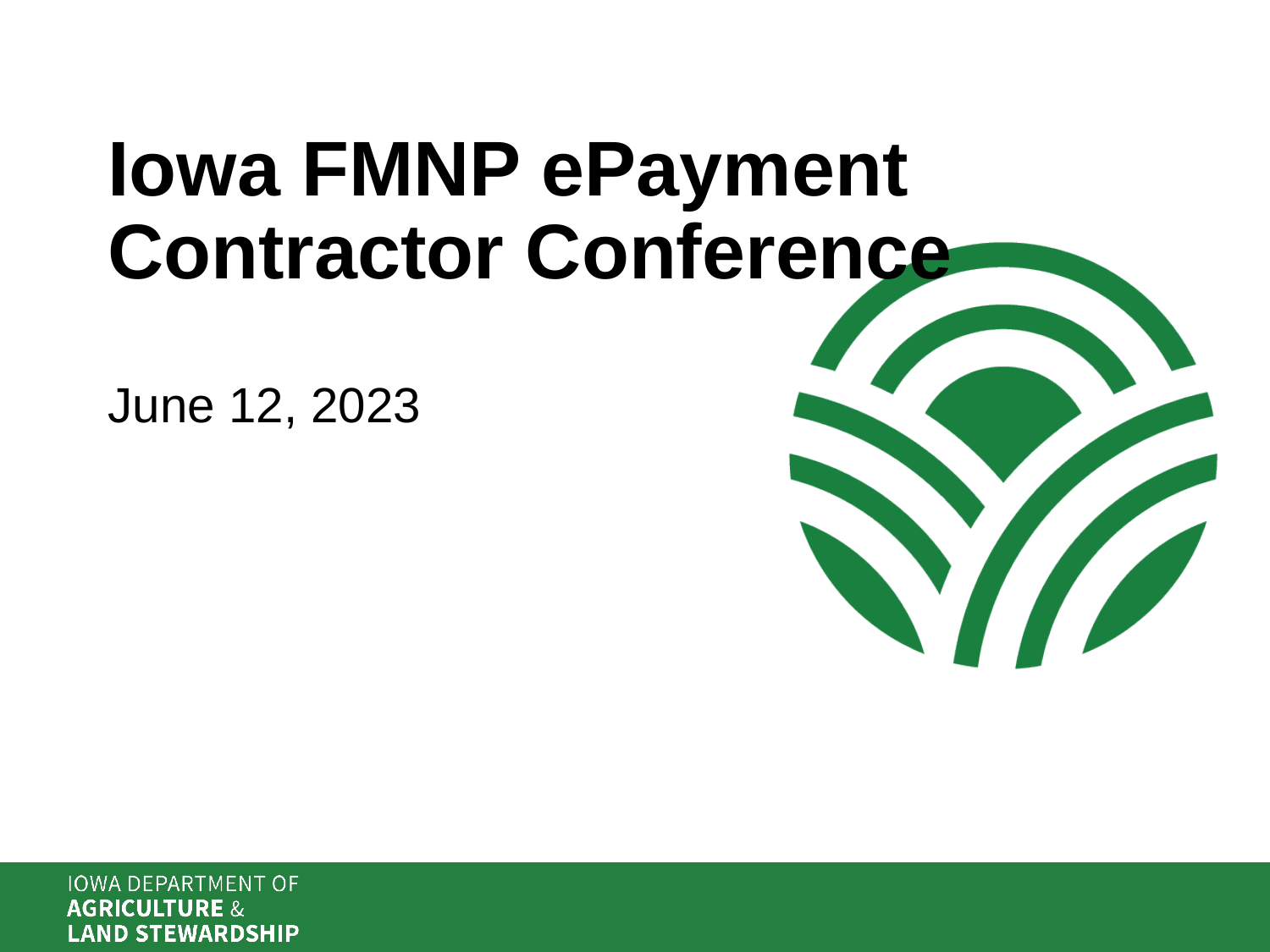

# Iowa FMNP ePayment Contractor Conference
June 12, 2023